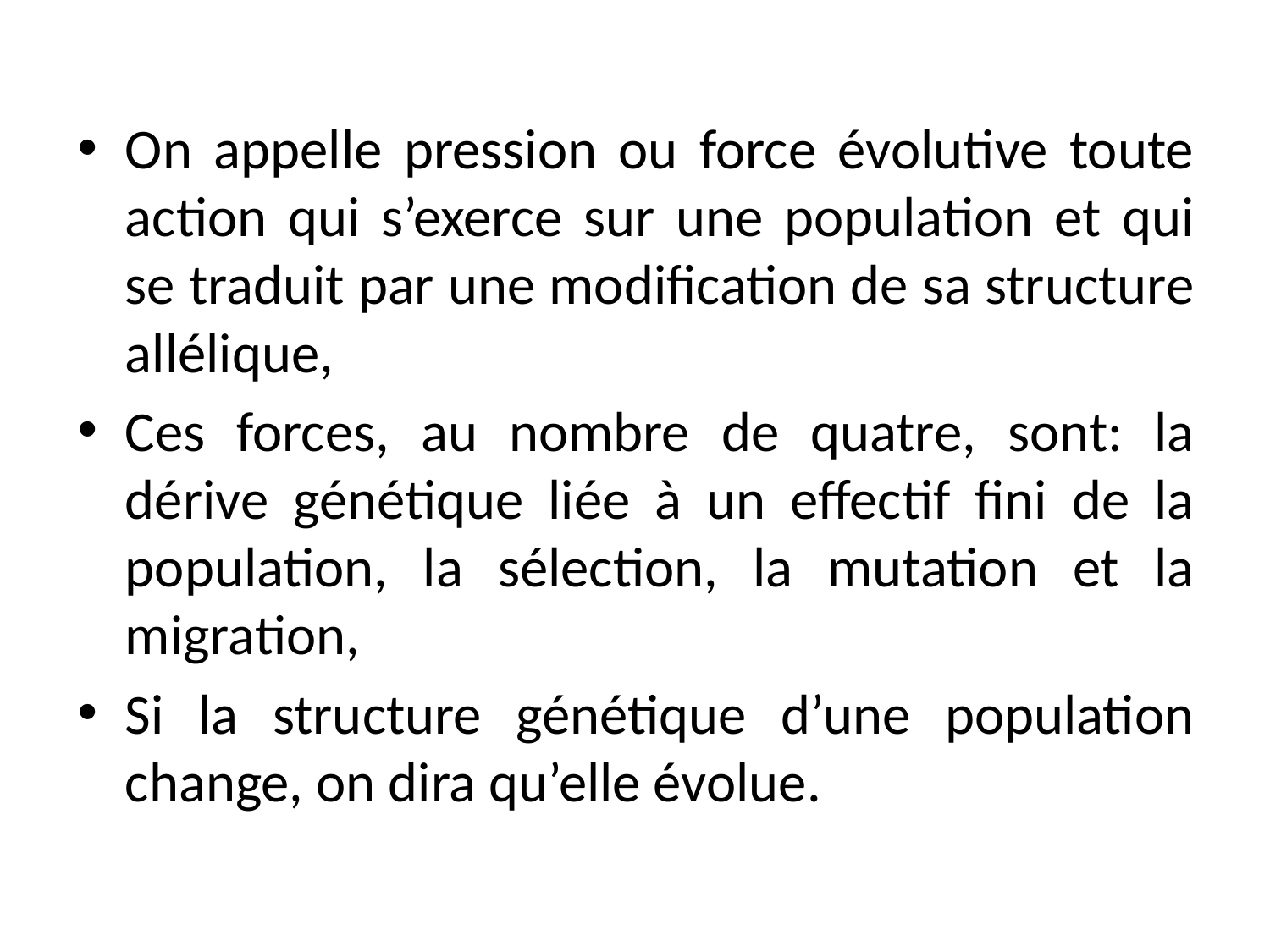

On appelle pression ou force évolutive toute action qui s’exerce sur une population et qui se traduit par une modification de sa structure allélique,
Ces forces, au nombre de quatre, sont: la dérive génétique liée à un effectif fini de la population, la sélection, la mutation et la migration,
Si la structure génétique d’une population change, on dira qu’elle évolue.